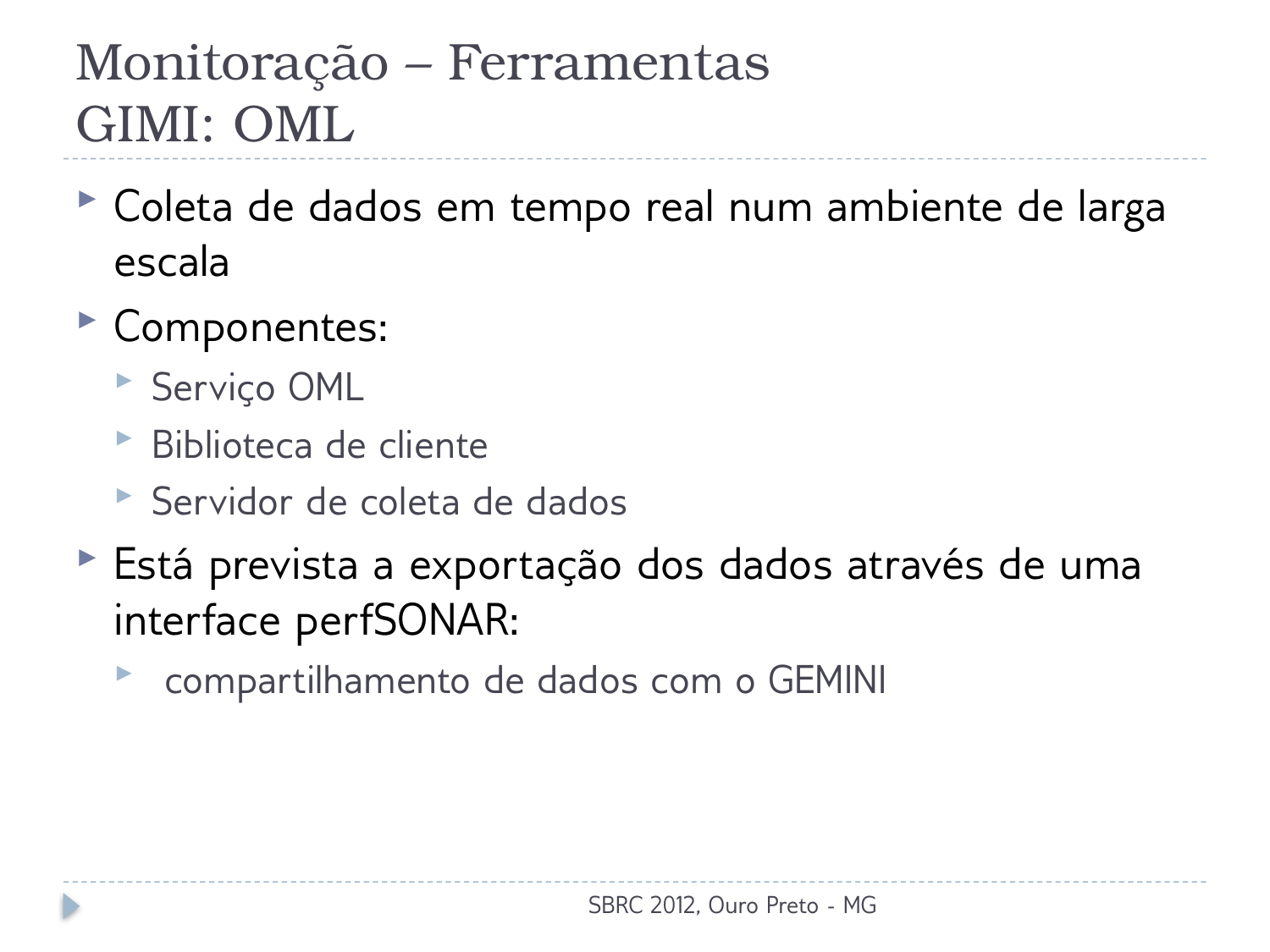

# Monitoração – Ferramentas GIMI: OML
Coleta de dados em tempo real num ambiente de larga escala
Componentes:
Serviço OML
Biblioteca de cliente
Servidor de coleta de dados
Está prevista a exportação dos dados através de uma interface perfSONAR:
 compartilhamento de dados com o GEMINI
SBRC 2012, Ouro Preto - MG